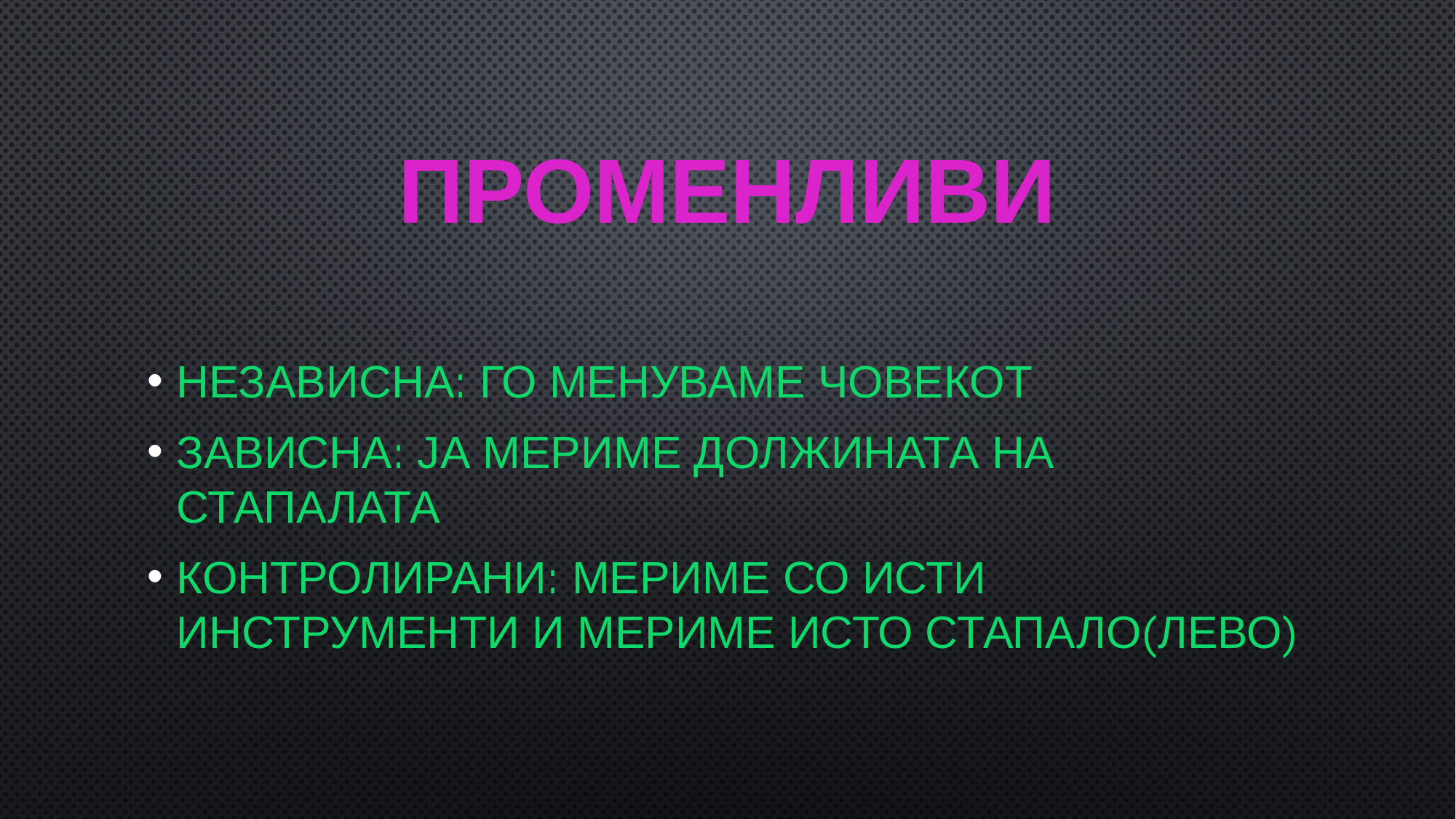

Променливи
Независна: го менуваме човекот
Зависна: ја мериме должината на стапалата
Контролирани: мериме со исти инструменти и мериме исто стапало(лево)